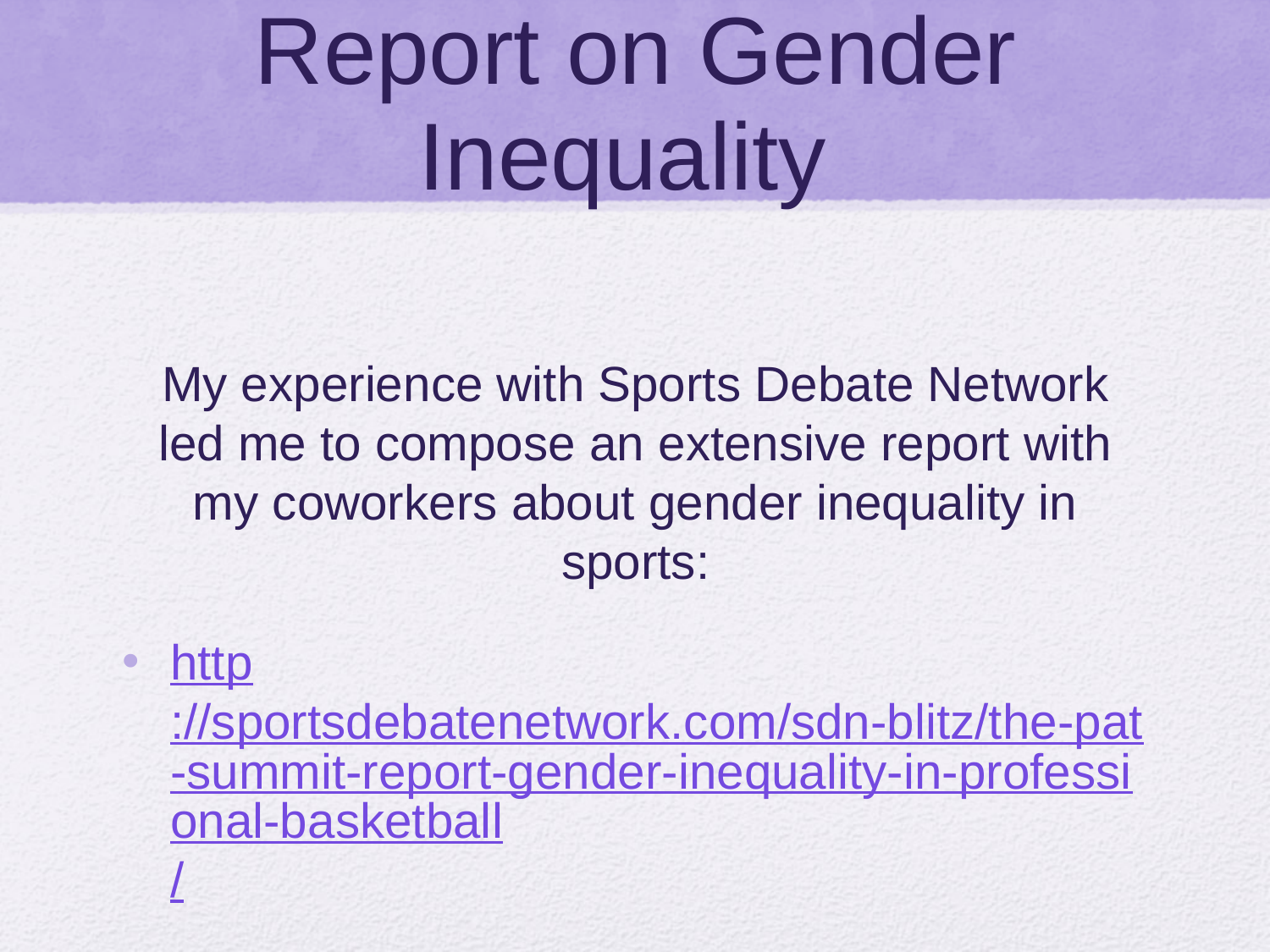

# Report on Gender Inequality

My experience with Sports Debate Network led me to compose an extensive report with my coworkers about gender inequality in sports:
http://sportsdebatenetwork.com/sdn-blitz/the-pat-summit-report-gender-inequality-in-professional-basketball/